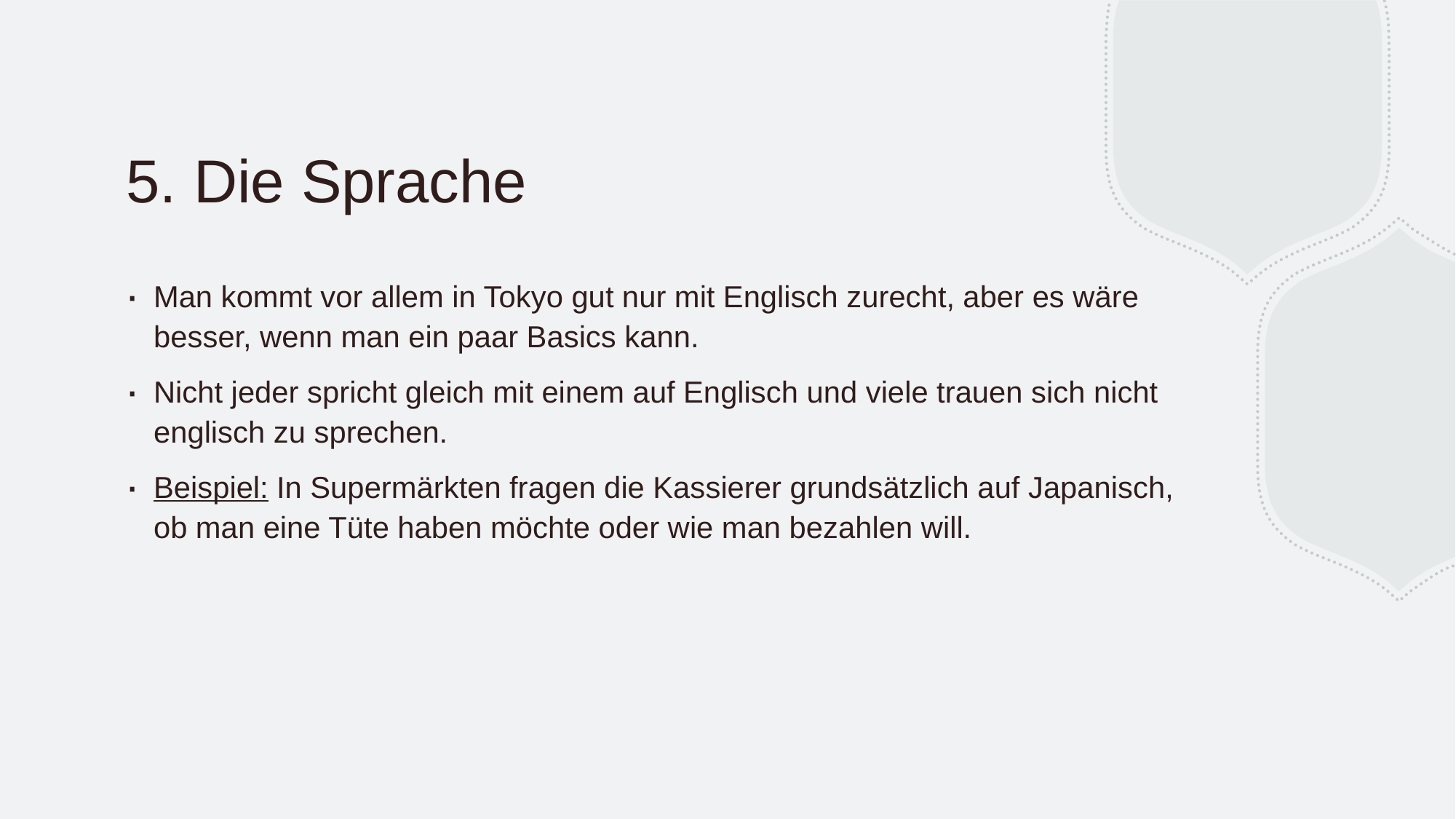

# 5. Die Sprache
Man kommt vor allem in Tokyo gut nur mit Englisch zurecht, aber es wäre besser, wenn man ein paar Basics kann.
Nicht jeder spricht gleich mit einem auf Englisch und viele trauen sich nicht englisch zu sprechen.
Beispiel: In Supermärkten fragen die Kassierer grundsätzlich auf Japanisch, ob man eine Tüte haben möchte oder wie man bezahlen will.